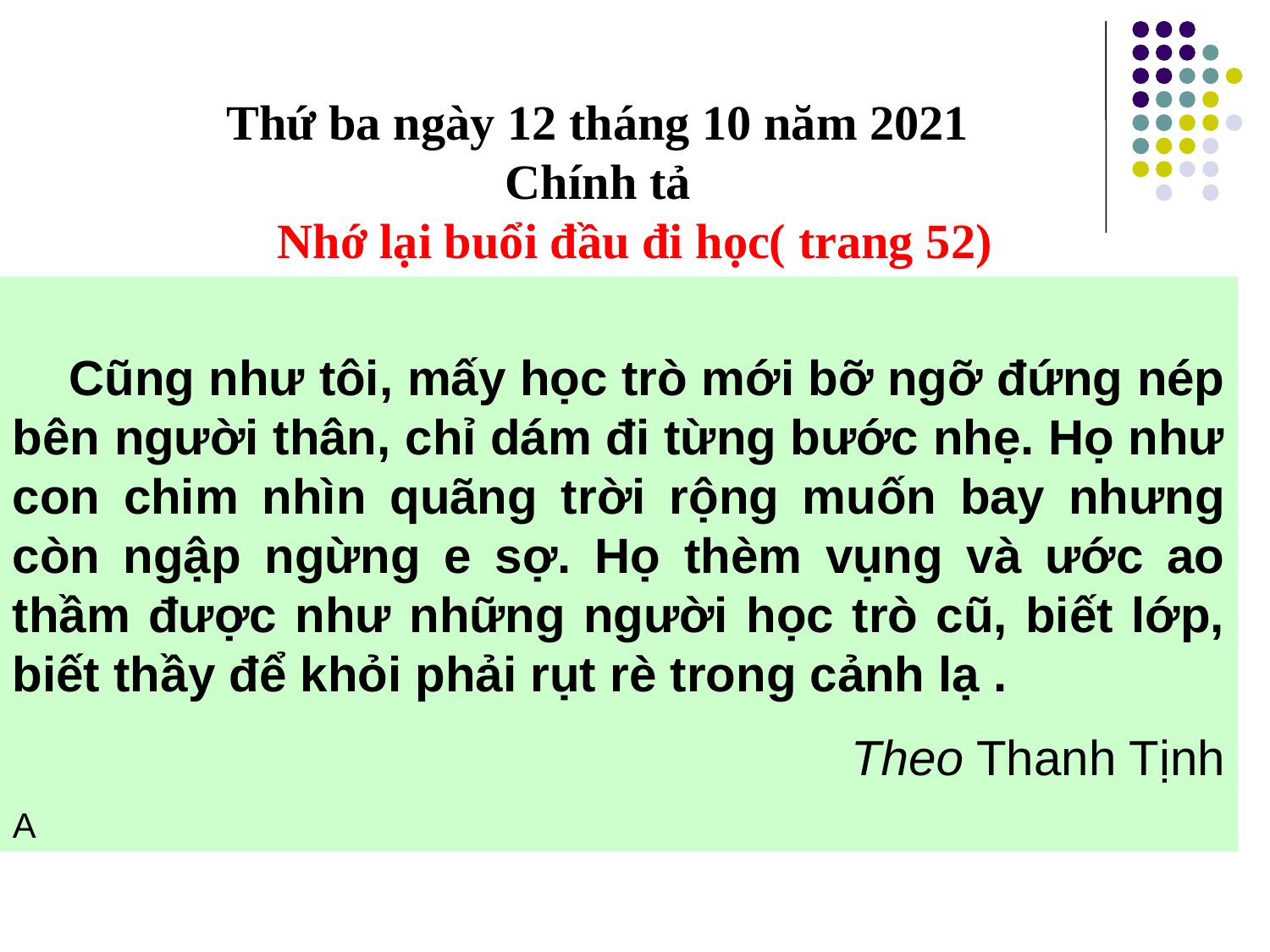

Thứ ba ngày 12 tháng 10 năm 2021
Chính tả
      Nhớ lại buổi đầu đi học( trang 52)

    Cũng như tôi, mấy học trò mới bỡ ngỡ đứng nép bên người thân, chỉ dám đi từng bước nhẹ. Họ như con chim nhìn quãng trời rộng muốn bay nhưng còn ngập ngừng e sợ. Họ thèm vụng và ước ao thầm được như những người học trò cũ, biết lớp, biết thầy để khỏi phải rụt rè trong cảnh lạ .
					Theo Thanh Tịnh
A